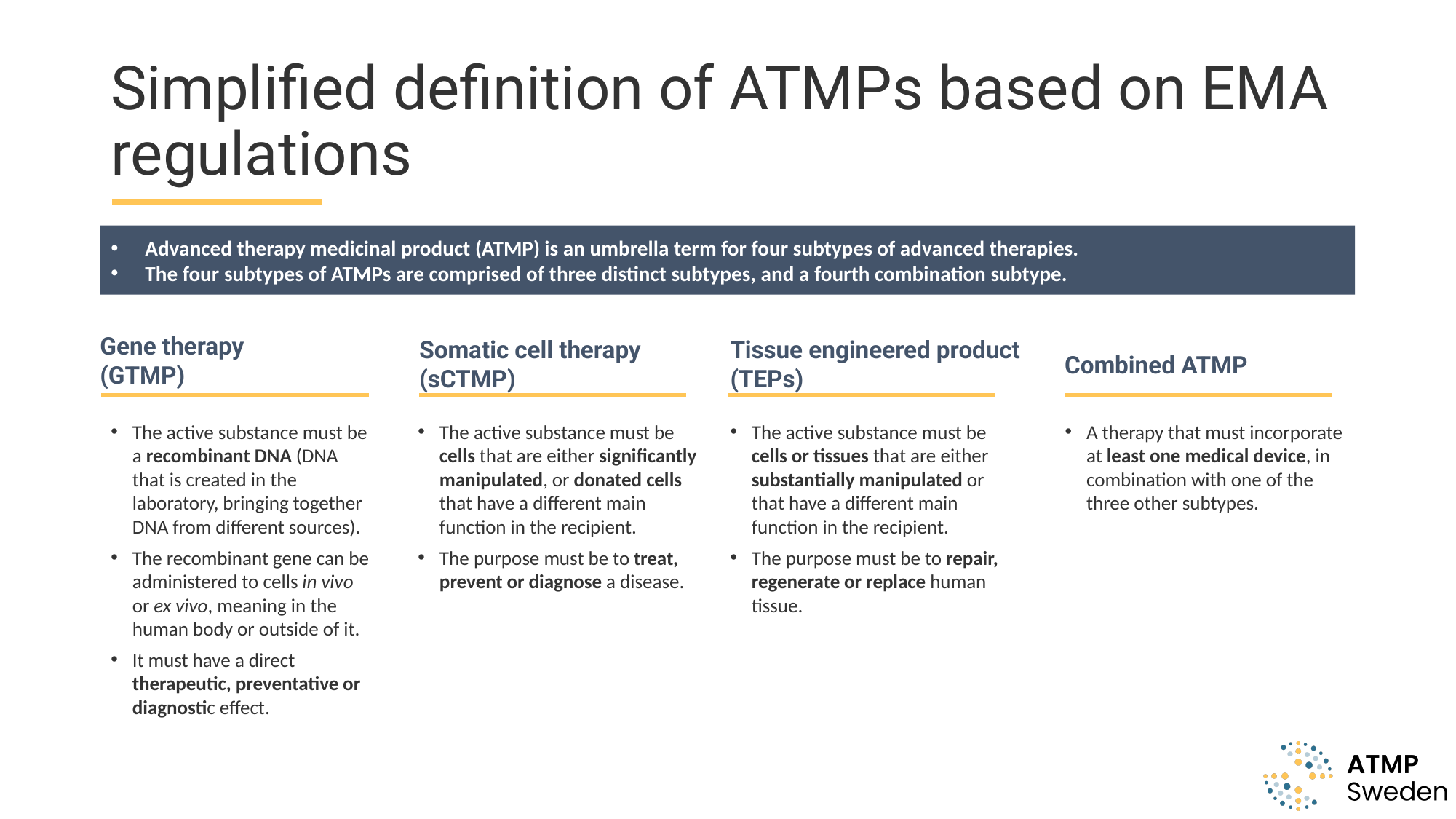

# Simplified definition of ATMPs based on EMA regulations
Advanced therapy medicinal product (ATMP) is an umbrella term for four subtypes of advanced therapies.
The four subtypes of ATMPs are comprised of three distinct subtypes, and a fourth combination subtype.
Gene therapy
(GTMP)
Somatic cell therapy (sCTMP)
Tissue engineered product (TEPs)
Combined ATMP
The active substance must be a recombinant DNA (DNA that is created in the laboratory, bringing together DNA from different sources).
The recombinant gene can be administered to cells in vivo or ex vivo, meaning in the human body or outside of it.
It must have a direct therapeutic, preventative or diagnostic effect.
The active substance must be cells that are either significantly manipulated, or donated cells that have a different main function in the recipient.
The purpose must be to treat, prevent or diagnose a disease.
The active substance must be cells or tissues that are either substantially manipulated or that have a different main function in the recipient.
The purpose must be to repair, regenerate or replace human tissue.
A therapy that must incorporate at least one medical device, in combination with one of the three other subtypes.